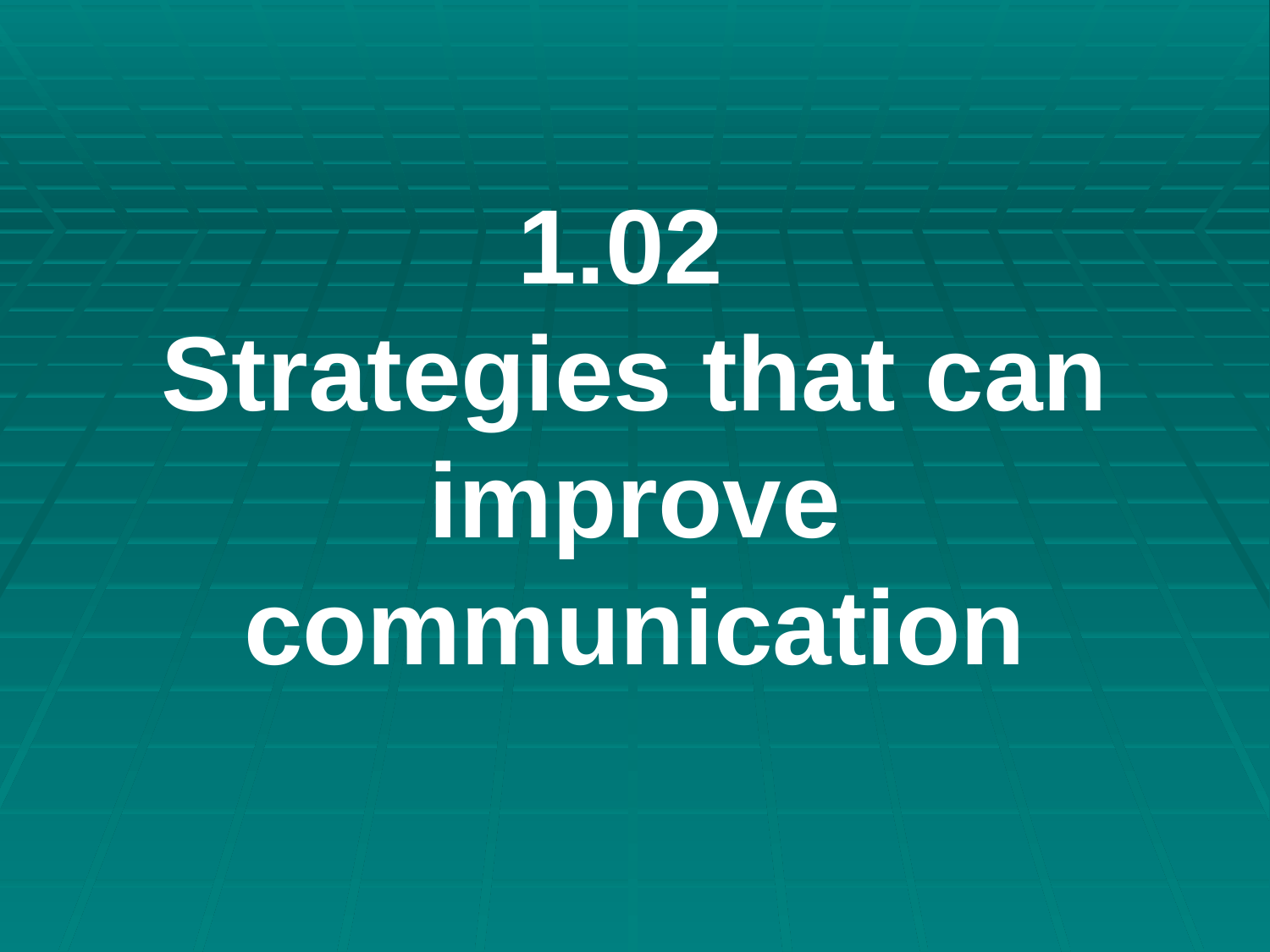

# 1.02 Strategies that can improve communication